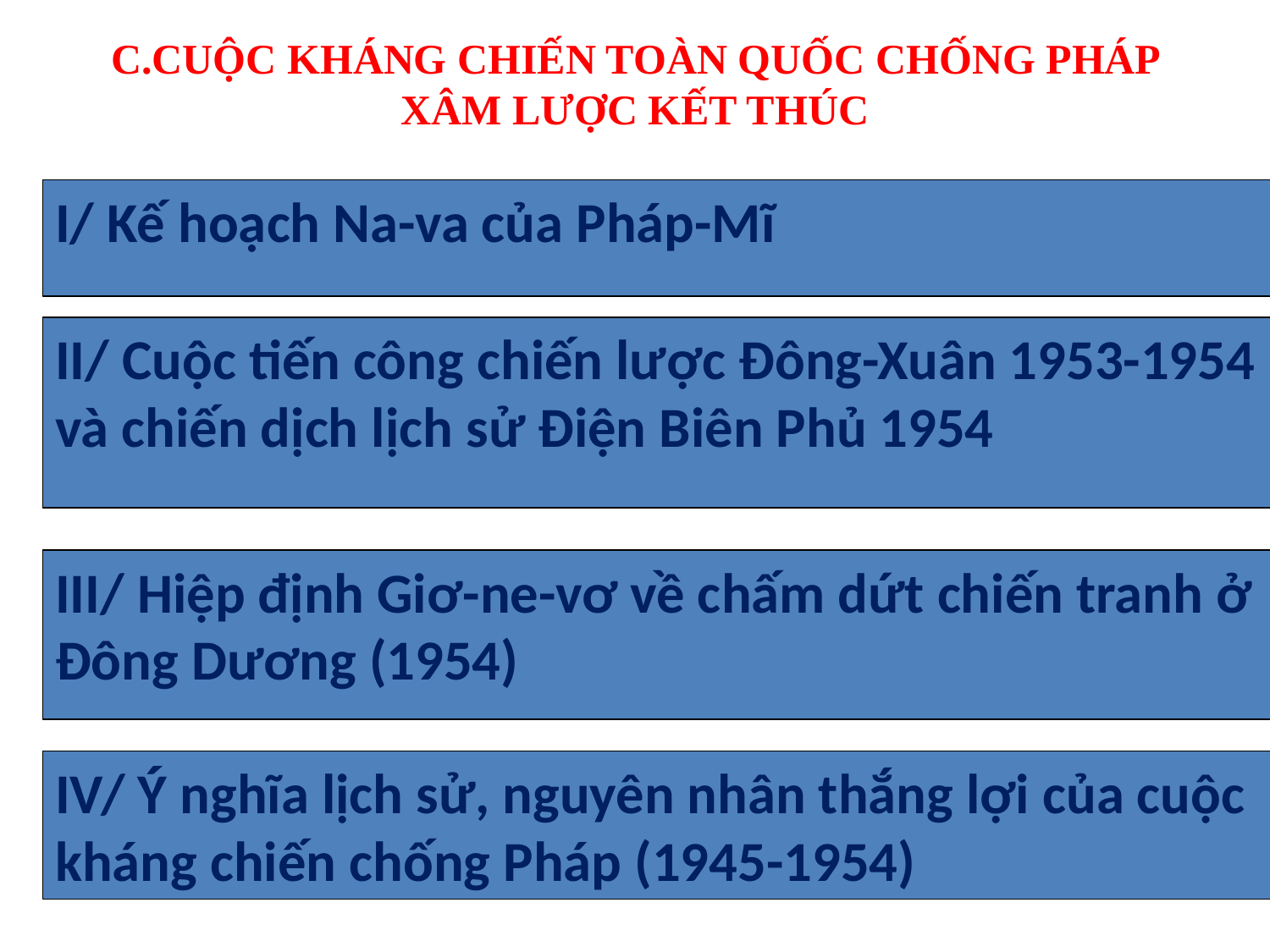

# C.CUỘC KHÁNG CHIẾN TOÀN QUỐC CHỐNG PHÁP XÂM LƯỢC KẾT THÚC
I/ Kế hoạch Na-va của Pháp-Mĩ
II/ Cuộc tiến công chiến lược Đông-Xuân 1953-1954 và chiến dịch lịch sử Điện Biên Phủ 1954
III/ Hiệp định Giơ-ne-vơ về chấm dứt chiến tranh ở Đông Dương (1954)
IV/ Ý nghĩa lịch sử, nguyên nhân thắng lợi của cuộc kháng chiến chống Pháp (1945-1954)